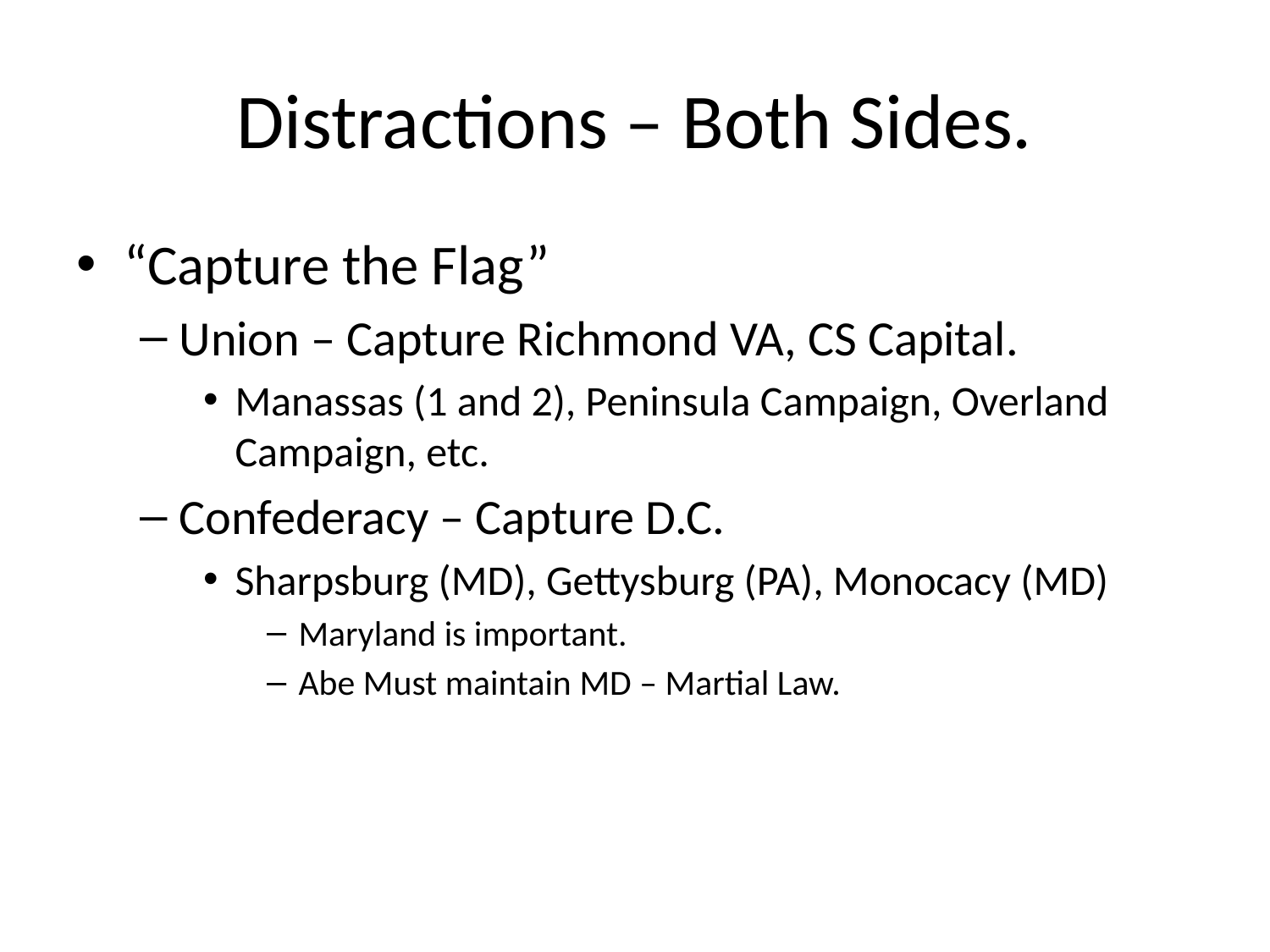

# Distractions – Both Sides.
“Capture the Flag”
Union – Capture Richmond VA, CS Capital.
Manassas (1 and 2), Peninsula Campaign, Overland Campaign, etc.
Confederacy – Capture D.C.
Sharpsburg (MD), Gettysburg (PA), Monocacy (MD)
Maryland is important.
Abe Must maintain MD – Martial Law.